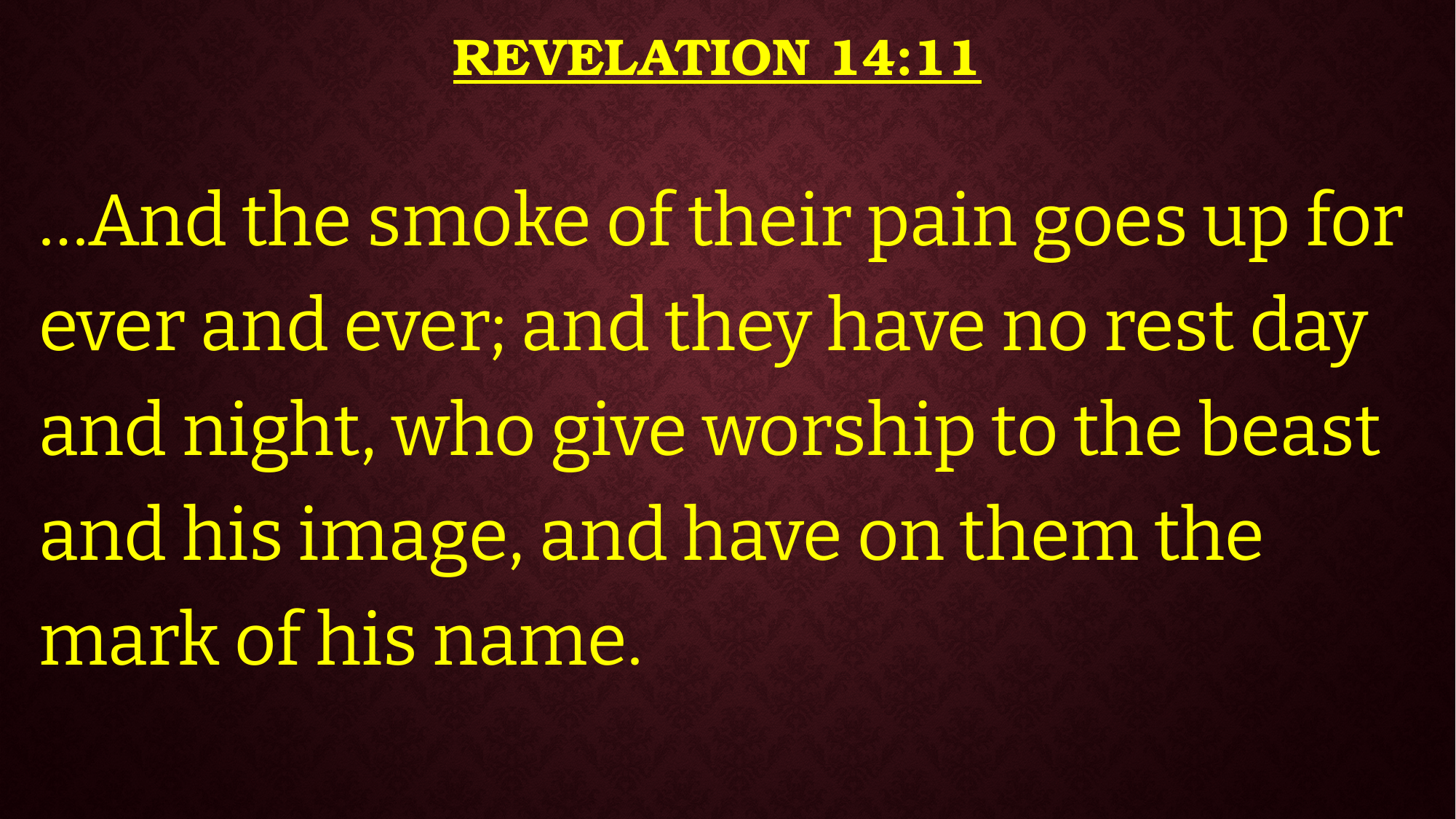

# Revelation 14:11
…And the smoke of their pain goes up for ever and ever; and they have no rest day and night, who give worship to the beast and his image, and have on them the mark of his name.